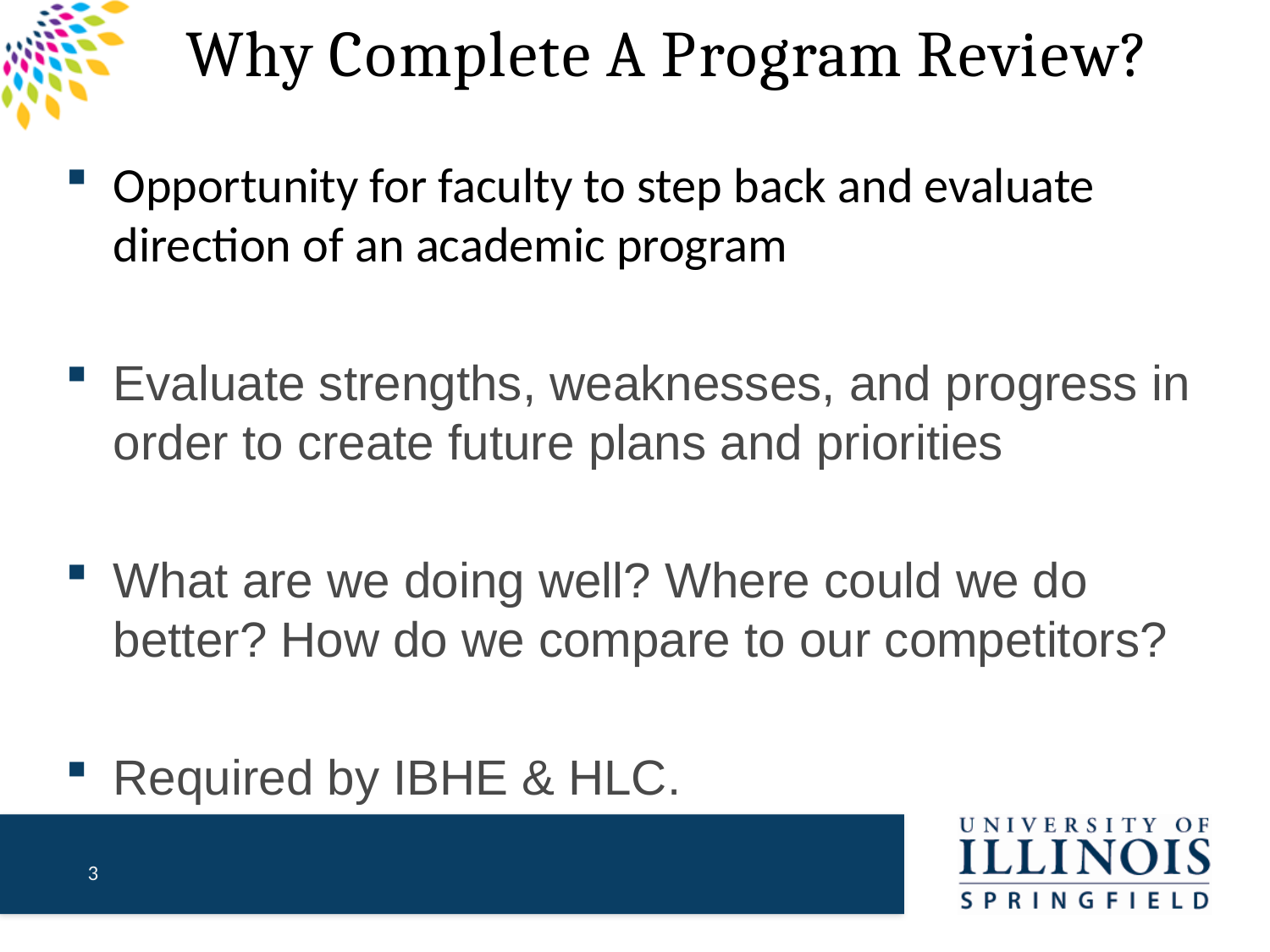

# Why Complete A Program Review?

Opportunity for faculty to step back and evaluate direction of an academic program

Evaluate strengths, weaknesses, and progress in order to create future plans and priorities

What are we doing well? Where could we do better? How do we compare to our competitors?

Required by IBHE & HLC.

3